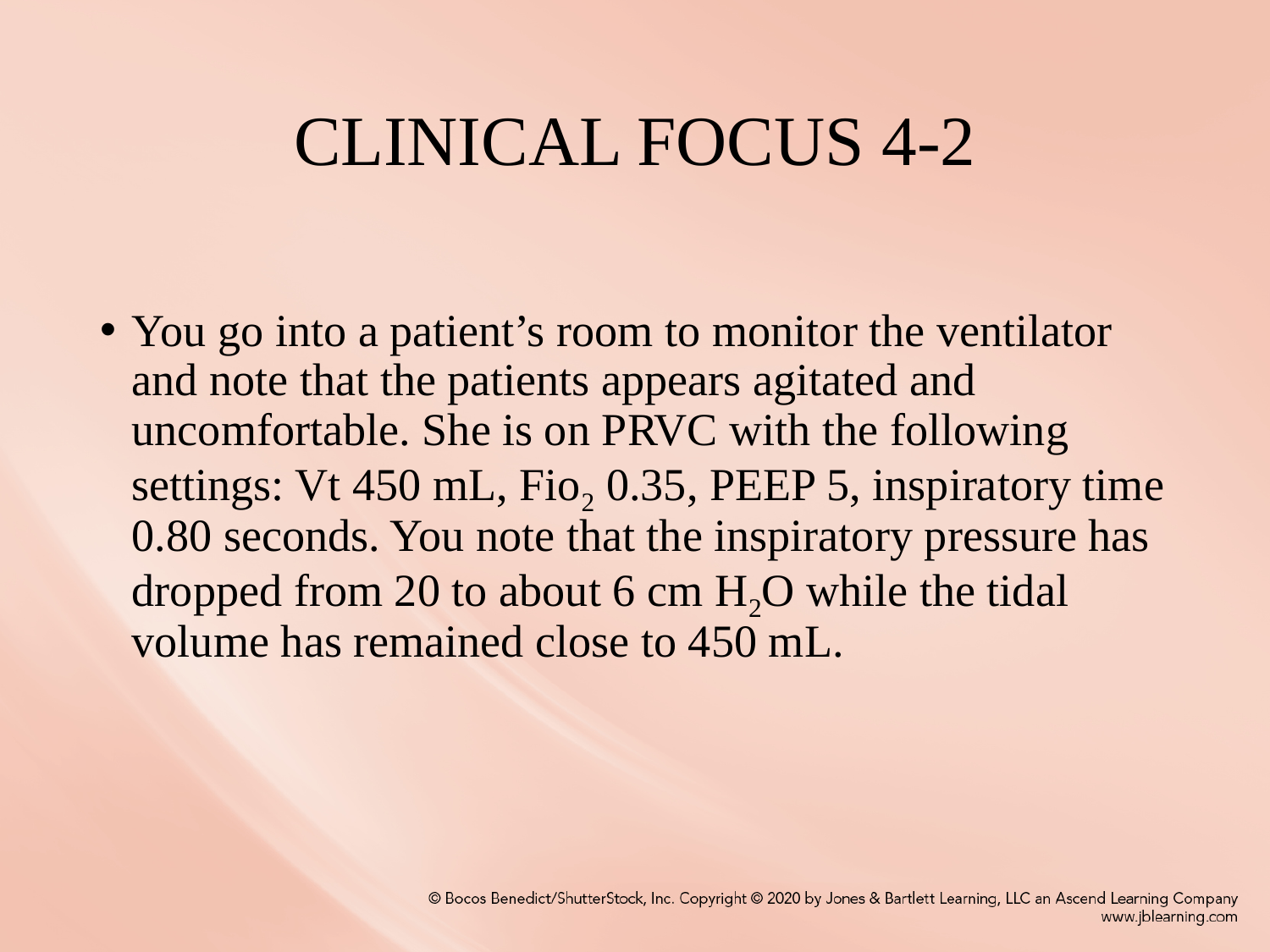

# Clinical Focus 4-2
You go into a patient’s room to monitor the ventilator and note that the patients appears agitated and uncomfortable. She is on PRVC with the following settings: Vt 450 mL, Fio2 0.35, PEEP 5, inspiratory time 0.80 seconds. You note that the inspiratory pressure has dropped from 20 to about 6 cm H2O while the tidal volume has remained close to 450 mL.